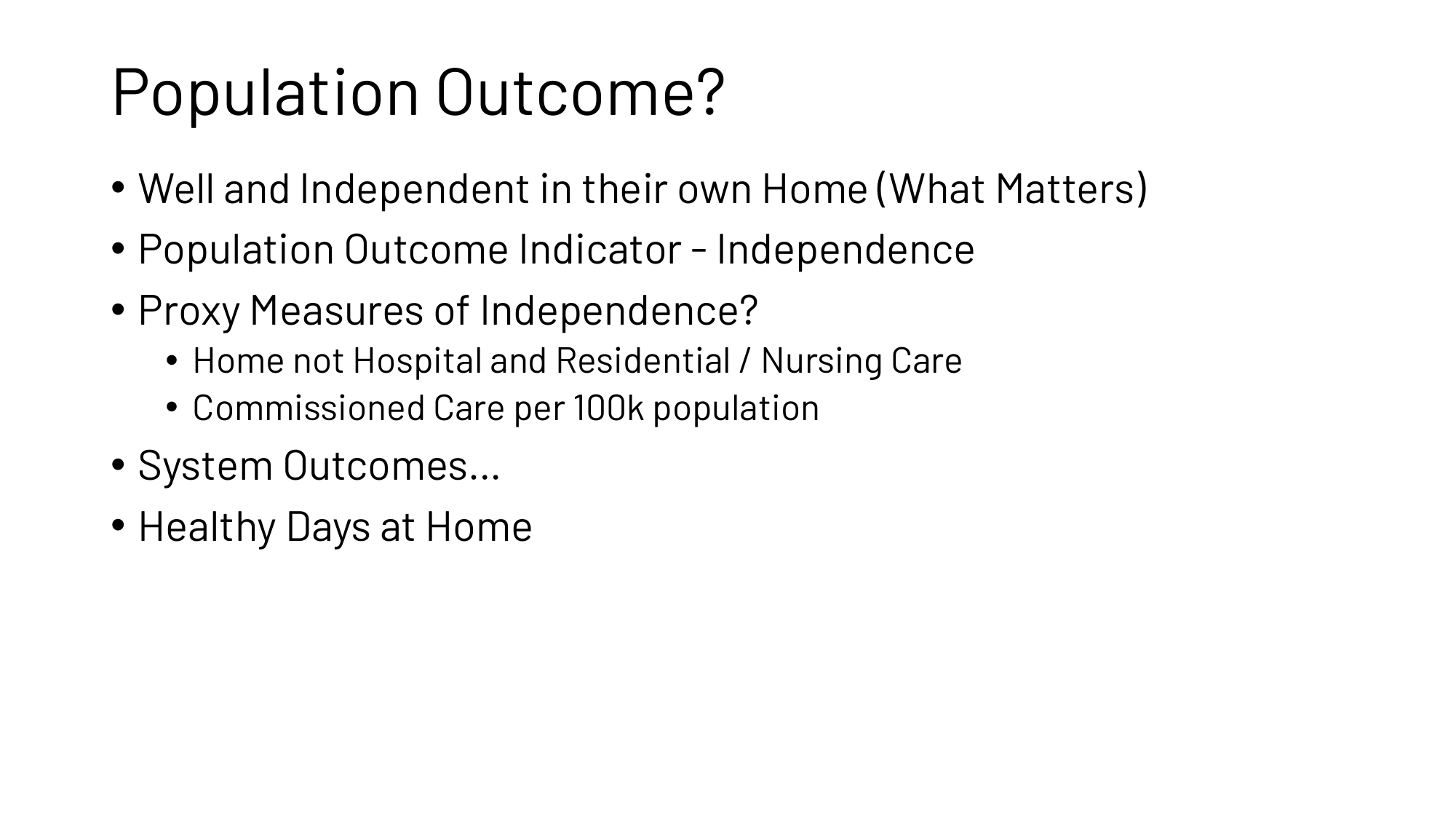

# Population Outcome?
Well and Independent in their own Home (What Matters)
Population Outcome Indicator - Independence
Proxy Measures of Independence?
Home not Hospital and Residential / Nursing Care
Commissioned Care per 100k population
System Outcomes…
Healthy Days at Home